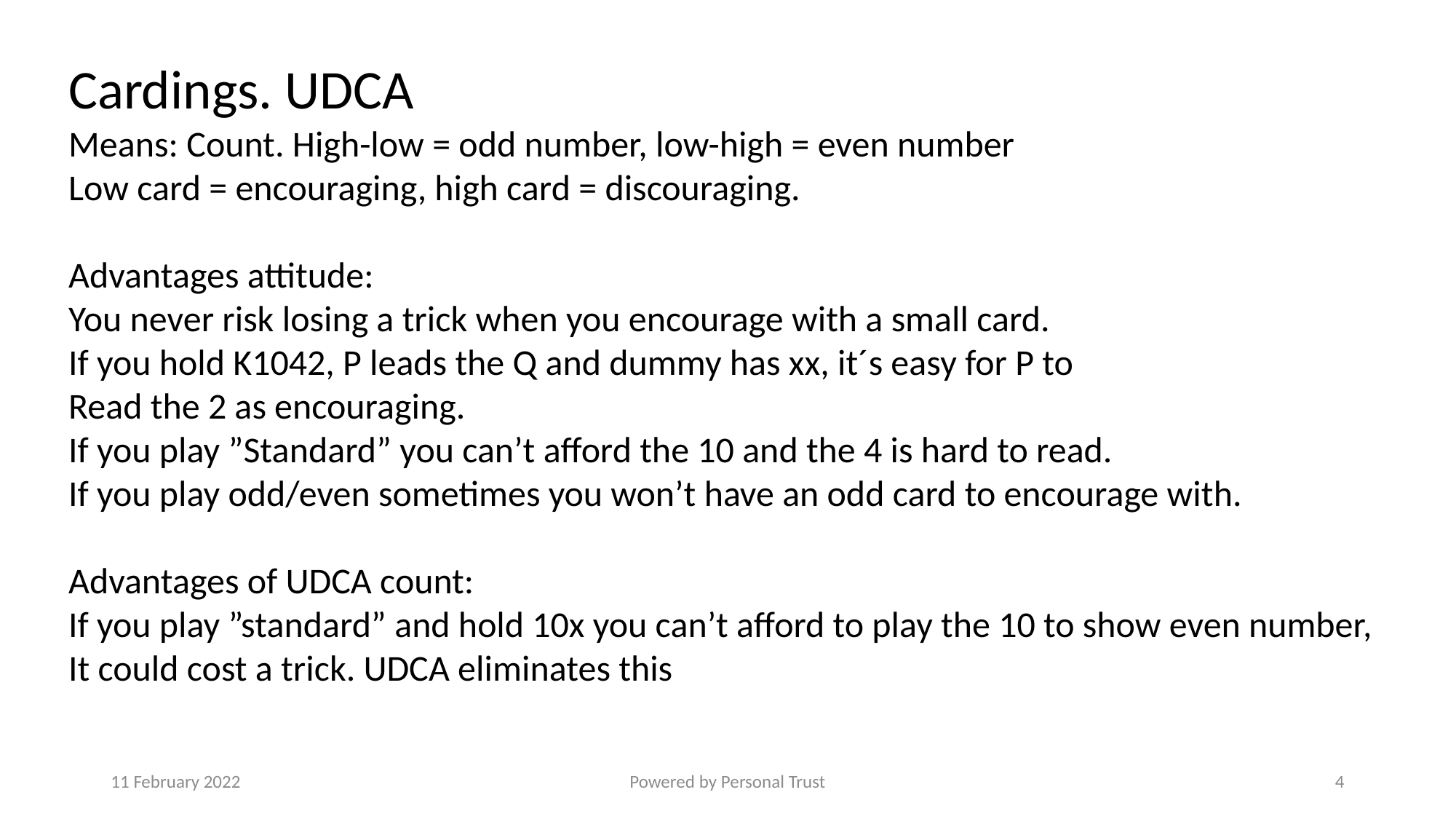

Cardings. UDCA
Means: Count. High-low = odd number, low-high = even number
Low card = encouraging, high card = discouraging.

Advantages attitude:
You never risk losing a trick when you encourage with a small card.
If you hold K1042, P leads the Q and dummy has xx, it´s easy for P to
Read the 2 as encouraging.
If you play ”Standard” you can’t afford the 10 and the 4 is hard to read.
If you play odd/even sometimes you won’t have an odd card to encourage with.

Advantages of UDCA count:
If you play ”standard” and hold 10x you can’t afford to play the 10 to show even number,
It could cost a trick. UDCA eliminates this
11 February 2022
Powered by Personal Trust
4